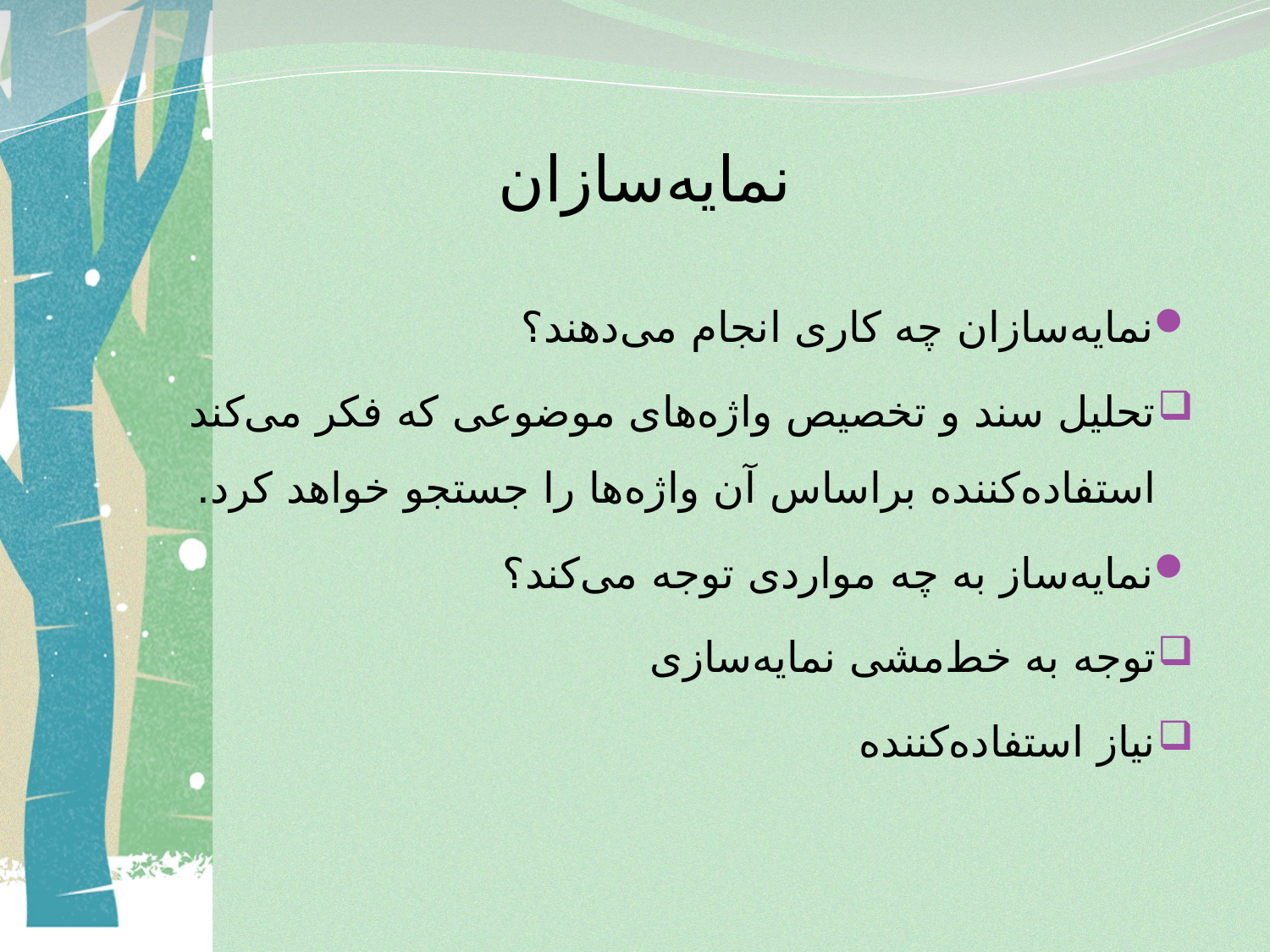

# نمایه‌سازان
نمایه‌سازان چه کاری انجام می‌دهند؟
تحلیل سند و تخصیص واژه‌های موضوعی که فکر می‌کند استفاده‌کننده براساس آن واژه‌ها را جستجو خواهد کرد.
نمایه‌ساز به چه مواردی توجه می‌کند؟
توجه به خط‌مشی نمایه‌سازی
نیاز استفاده‌کننده